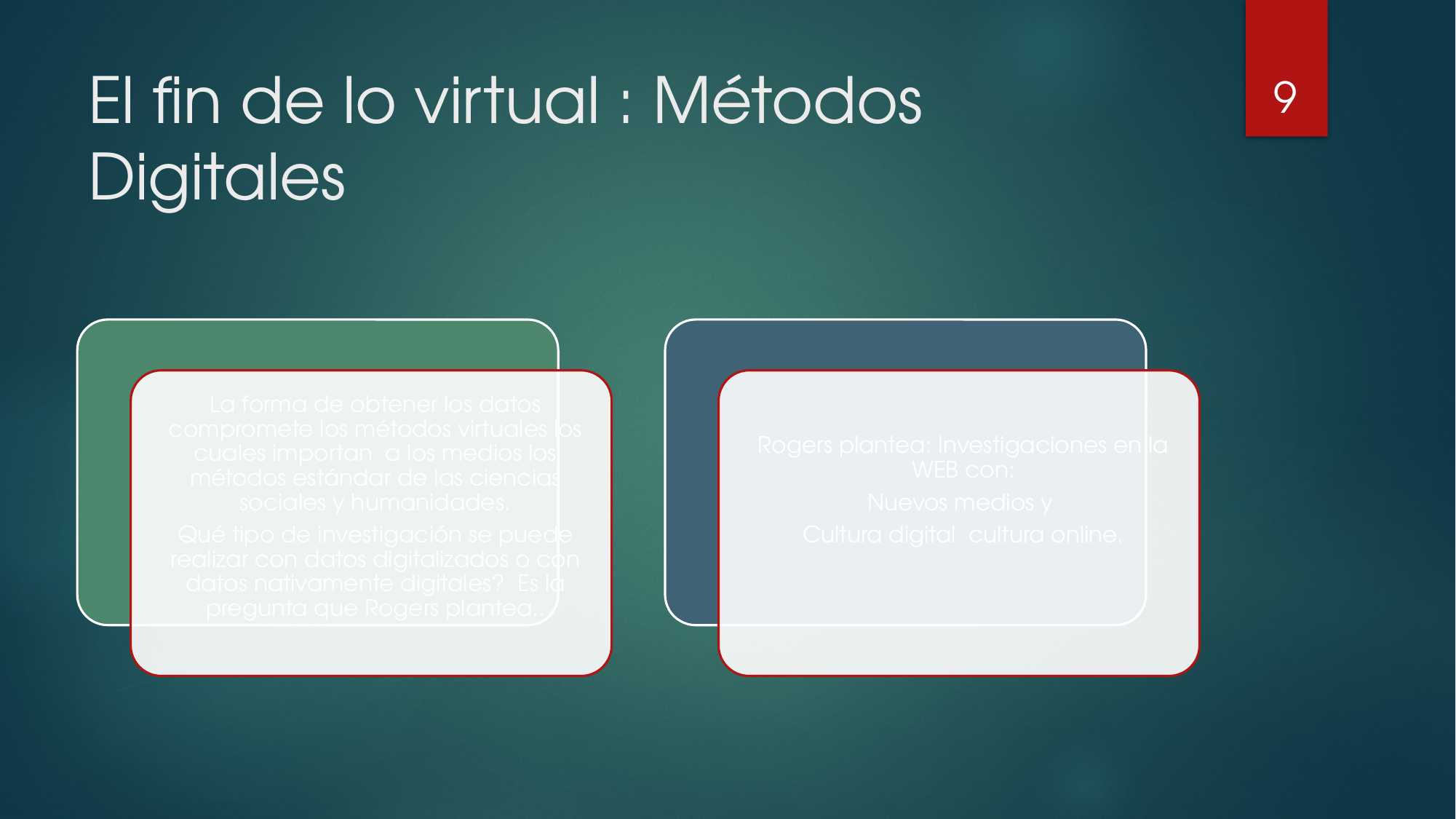

9
# El fin de lo virtual : Métodos Digitales
La forma de obtener los datos compromete los métodos virtuales los cuales importan  a los medios los métodos estándar de las ciencias sociales y humanidades.
Qué tipo de investigación se puede realizar con datos digitalizados o con datos nativamente digitales?  Es la pregunta que Rogers plantea..

Rogers plantea: Investigaciones en la WEB con:
Nuevos medios y
Cultura digital  cultura online.